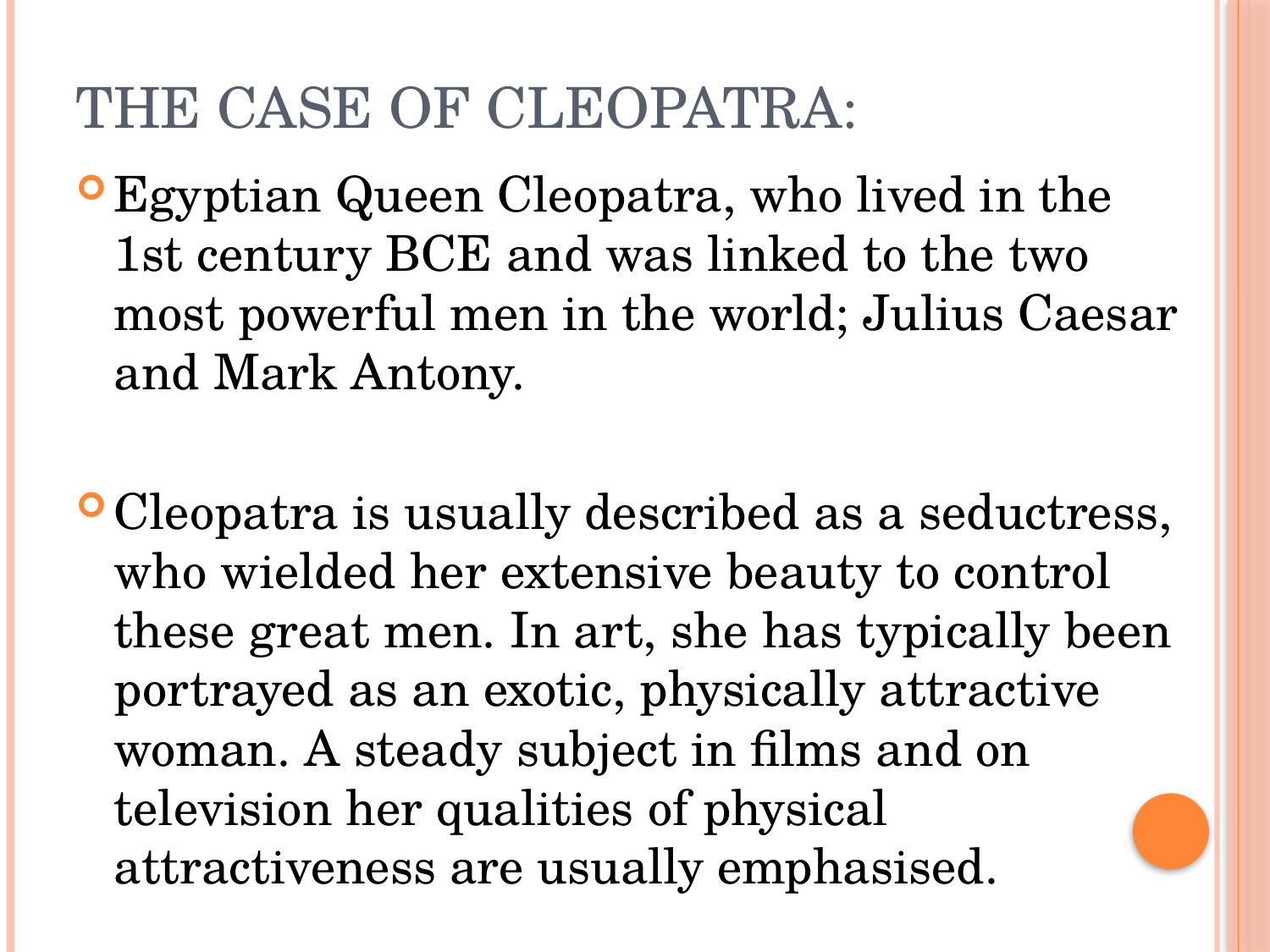

# The Case of Cleopatra:
Egyptian Queen Cleopatra, who lived in the 1st century BCE and was linked to the two most powerful men in the world; Julius Caesar and Mark Antony.

Cleopatra is usually described as a seductress, who wielded her extensive beauty to control these great men. In art, she has typically been portrayed as an exotic, physically attractive woman. A steady subject in films and on television her qualities of physical attractiveness are usually emphasised.